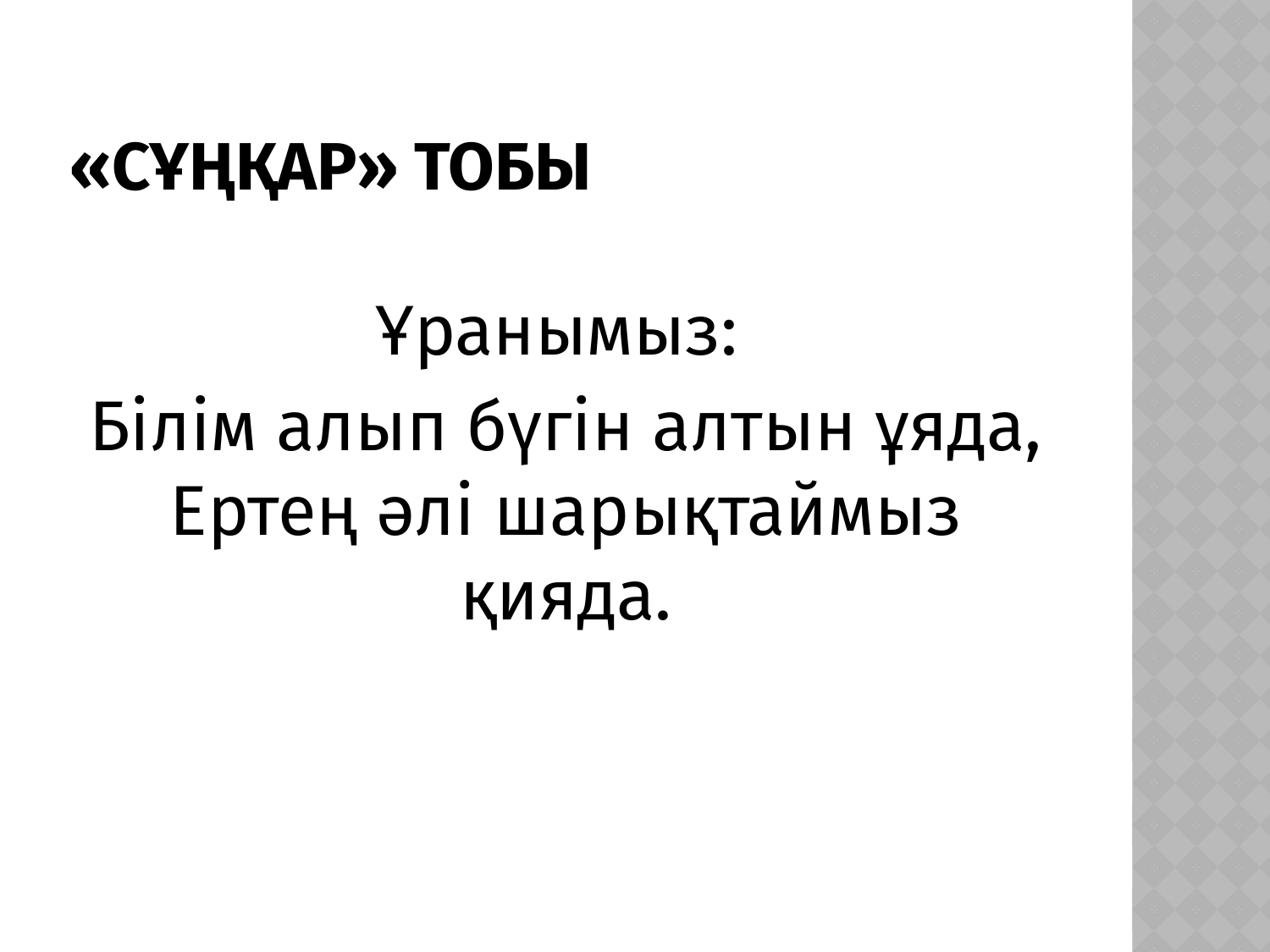

# «Сұңқар» тобы
Ұранымыз:
Білім алып бүгін алтын ұяда,
Ертең әлі шарықтаймыз қияда.